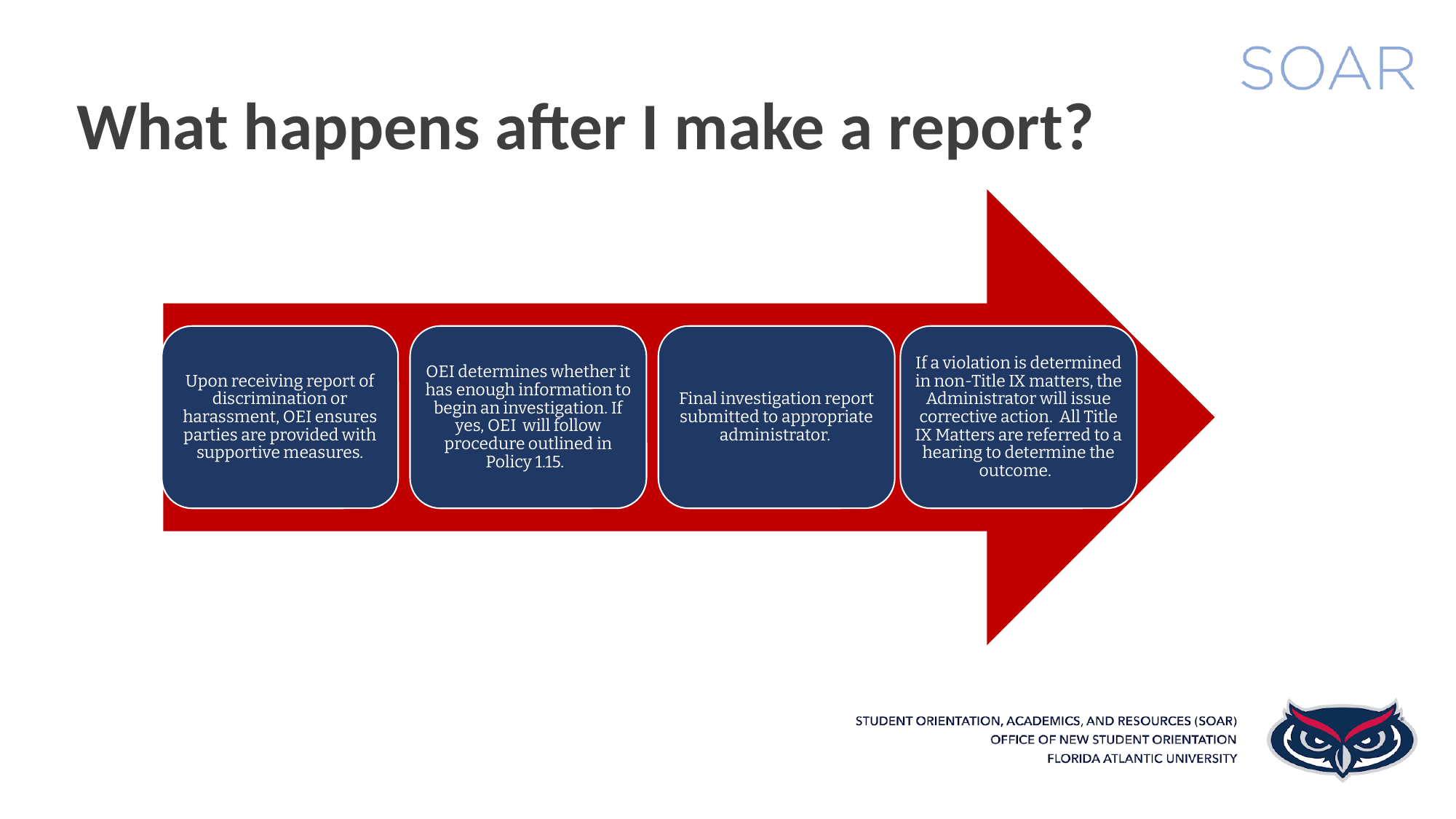

What happens after I make a report?

Upon receiving report of discrimination or harassment, OEI ensures parties are provided with supportive measures.

OEI determines whether it has enough information to begin an investigation. If yes, OEI  will follow procedure outlined in Policy 1.15.

Final investigation report submitted to appropriate administrator.

If a violation is determined in non-Title IX matters, the Administrator will issue corrective action.  All Title IX Matters are referred to a hearing to determine the outcome.